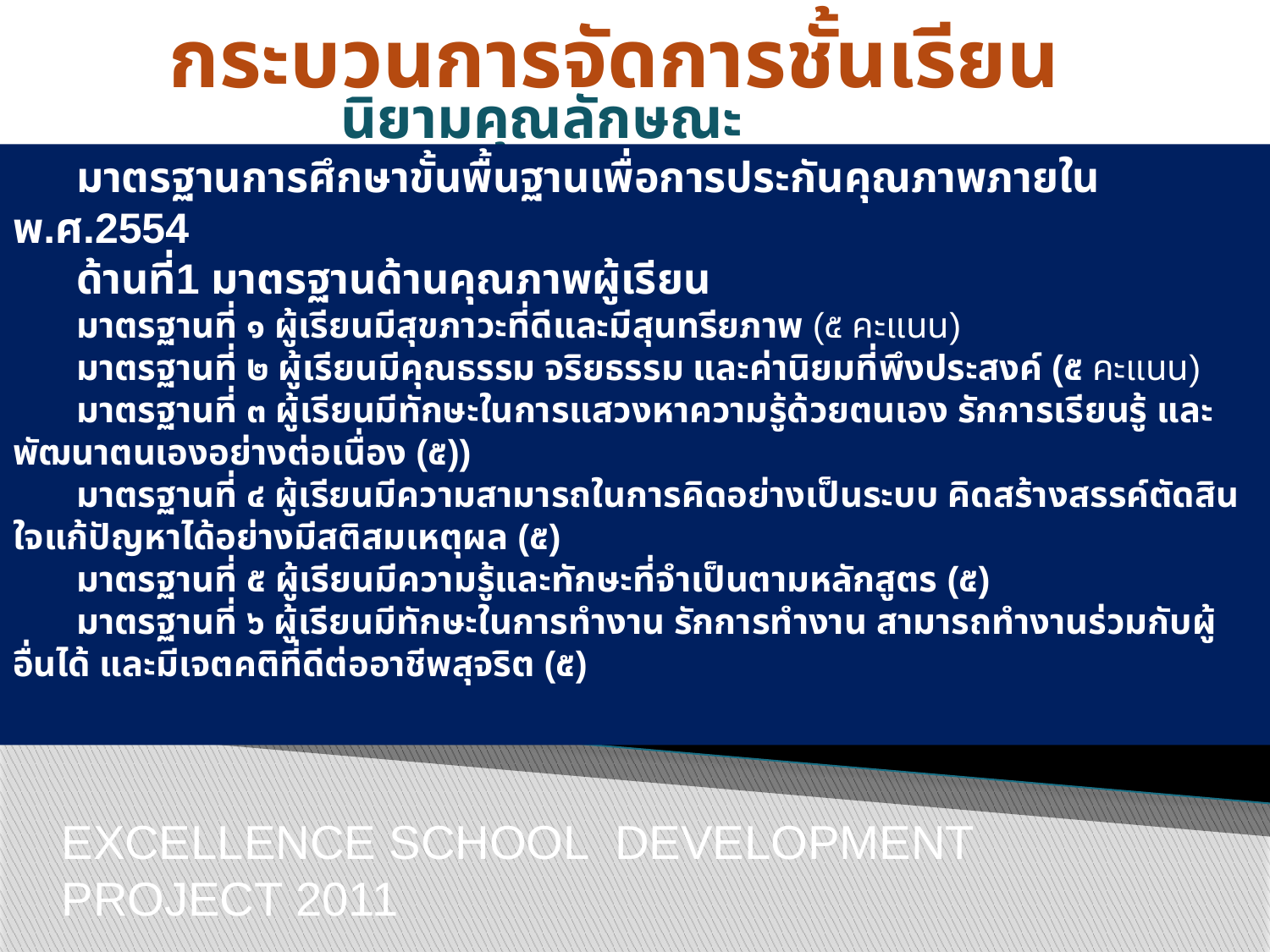

# กระบวนการจัดการชั้นเรียน
นิยามคุณลักษณะ
มาตรฐานการศึกษาขั้นพื้นฐานเพื่อการประกันคุณภาพภายใน พ.ศ.2554
ด้านที่1 มาตรฐานด้านคุณภาพผู้เรียน
มาตรฐานที่ ๑ ผู้เรียนมีสุขภาวะที่ดีและมีสุนทรียภาพ (๕ คะแนน)
มาตรฐานที่ ๒ ผู้เรียนมีคุณธรรม จริยธรรม และค่านิยมที่พึงประสงค์ (๕ คะแนน)
มาตรฐานที่ ๓ ผู้เรียนมีทักษะในการแสวงหาความรู้ด้วยตนเอง รักการเรียนรู้ และพัฒนาตนเองอย่างต่อเนื่อง (๕))
มาตรฐานที่ ๔ ผู้เรียนมีความสามารถในการคิดอย่างเป็นระบบ คิดสร้างสรรค์ตัดสินใจแก้ปัญหาได้อย่างมีสติสมเหตุผล (๕)
มาตรฐานที่ ๕ ผู้เรียนมีความรู้และทักษะที่จำเป็นตามหลักสูตร (๕)
มาตรฐานที่ ๖ ผู้เรียนมีทักษะในการทำงาน รักการทำงาน สามารถทำงานร่วมกับผู้อื่นได้ และมีเจตคติที่ดีต่ออาชีพสุจริต (๕)

EXCELLENCE SCHOOL  DEVELOPMENT PROJECT 2011